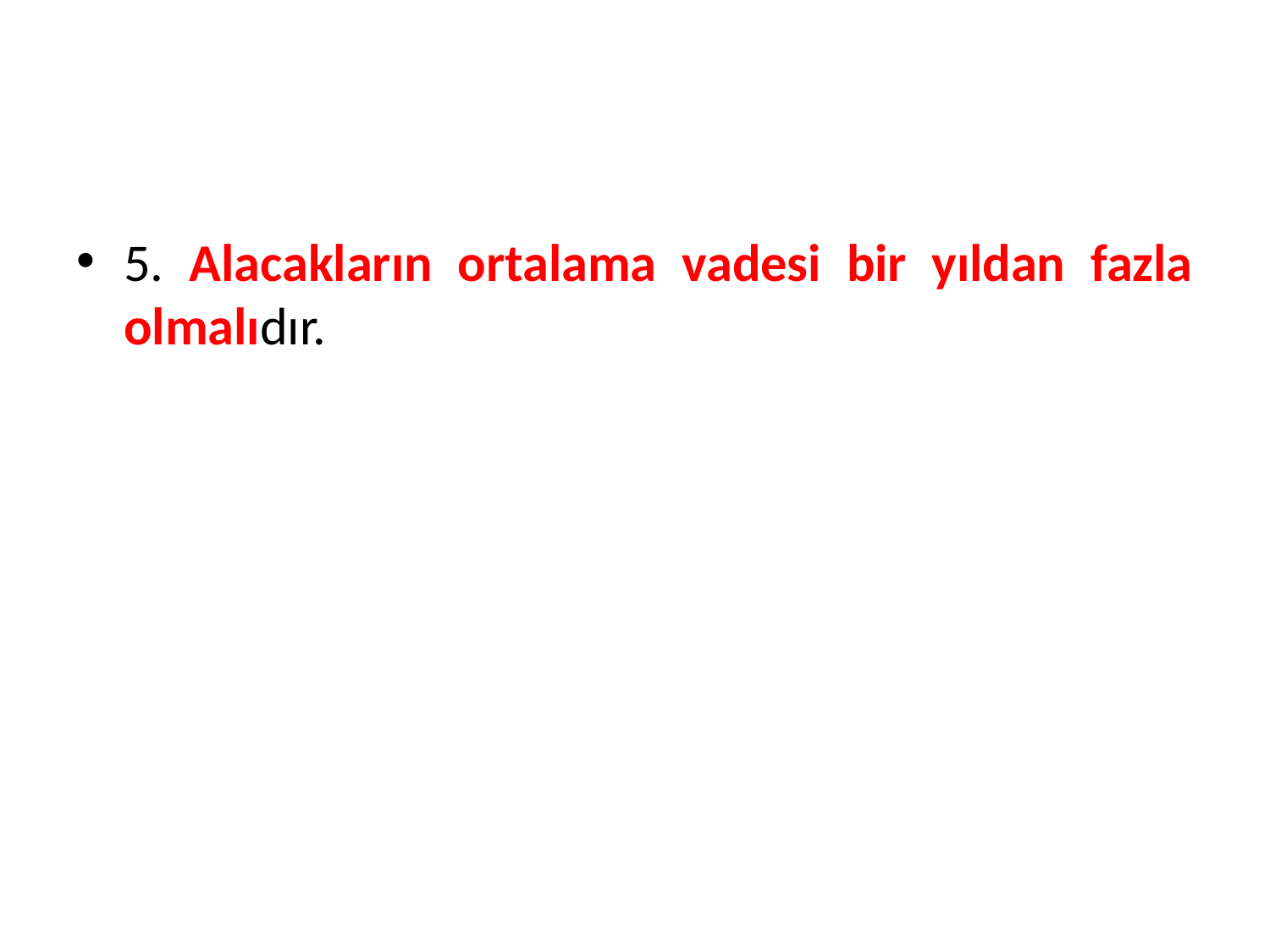

5. Alacakların ortalama vadesi bir yıldan fazla olmalıdır.